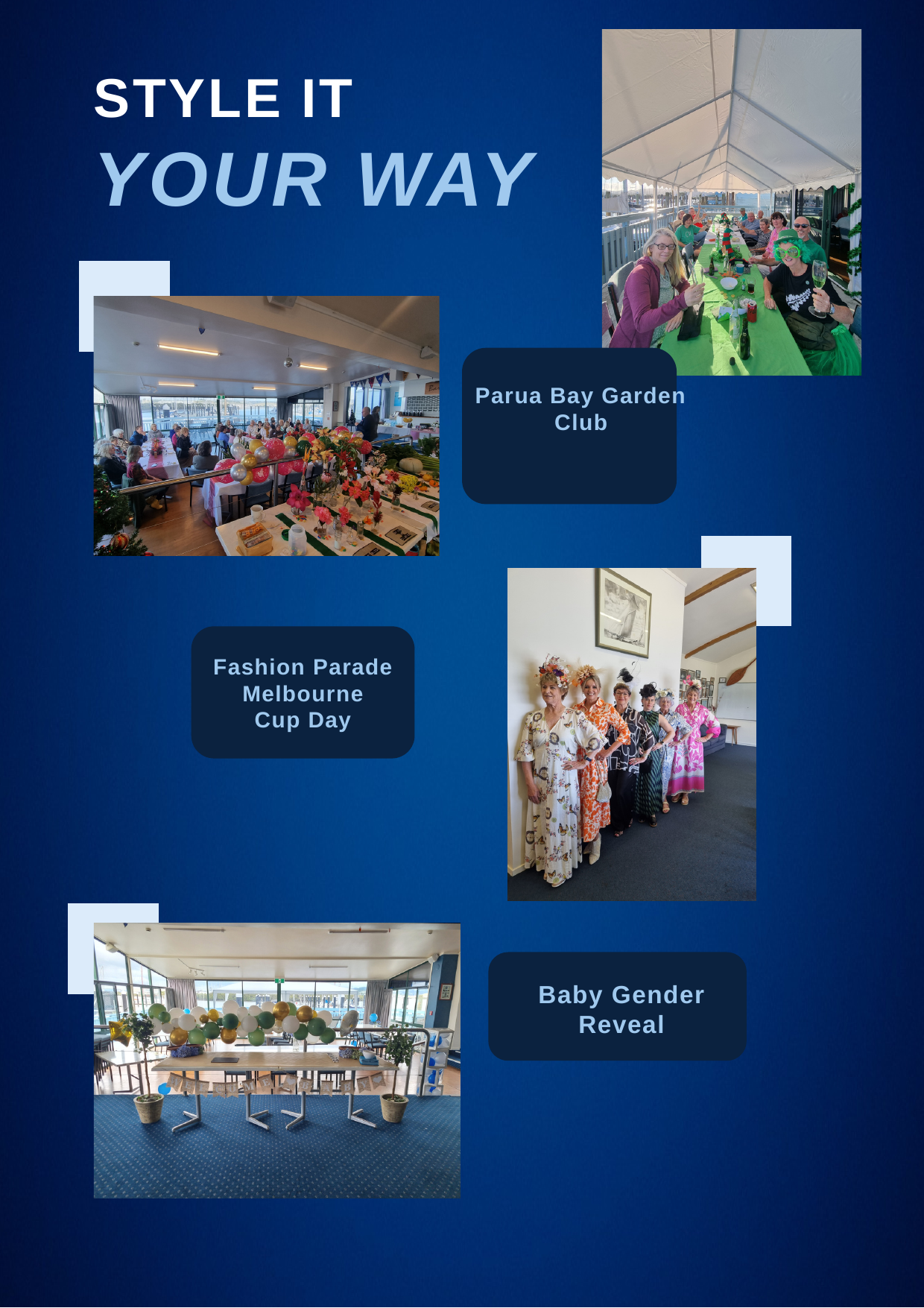

STYLE IT
YOUR WAY

Parua Bay Garden Club

Fashion Parade
Melbourne
Cup Day

Baby Gender
Reveal